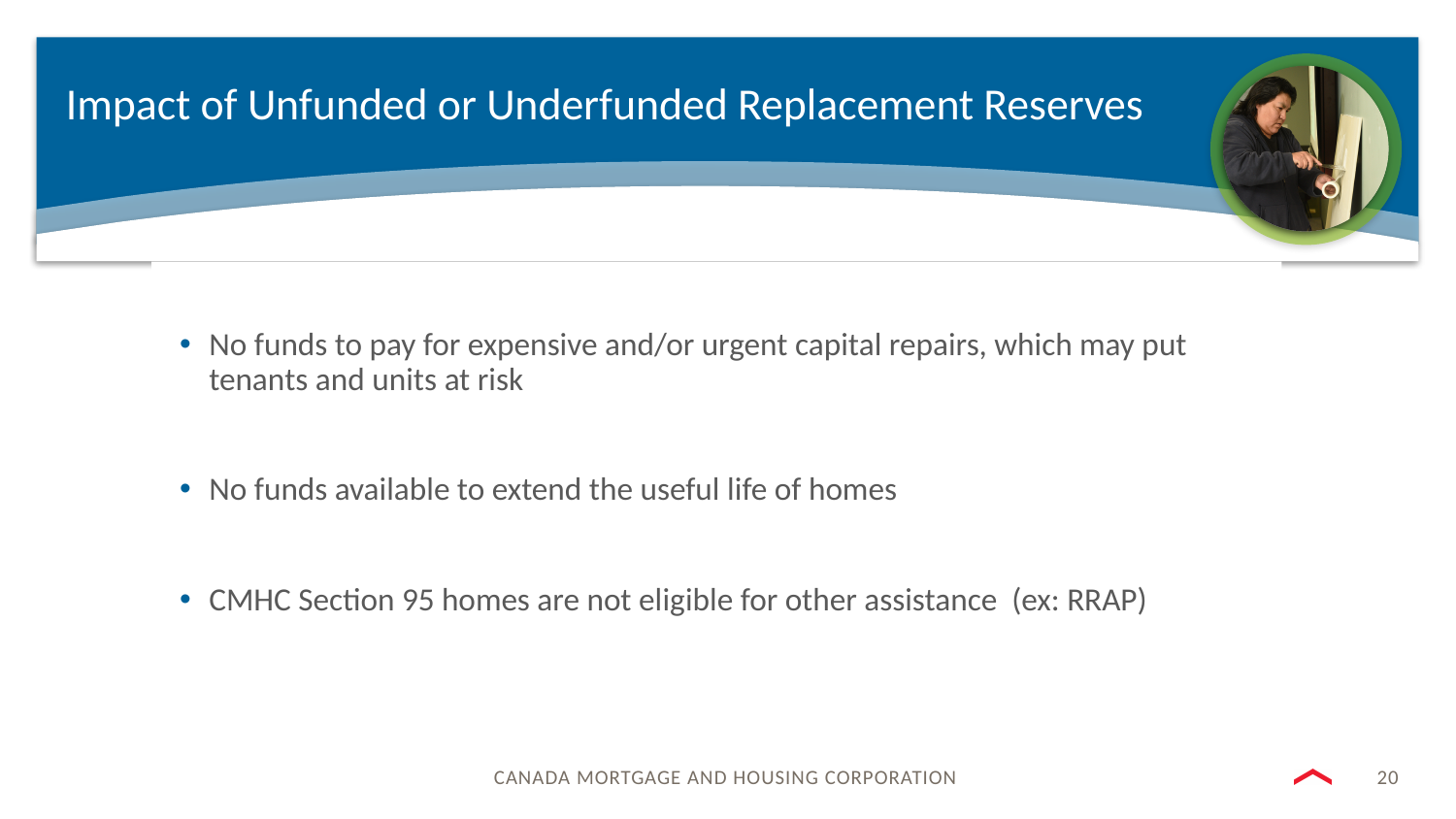

# Impact of Unfunded or Underfunded Replacement Reserves
No funds to pay for expensive and/or urgent capital repairs, which may put tenants and units at risk

No funds available to extend the useful life of homes

CMHC Section 95 homes are not eligible for other assistance  (ex: RRAP)

20